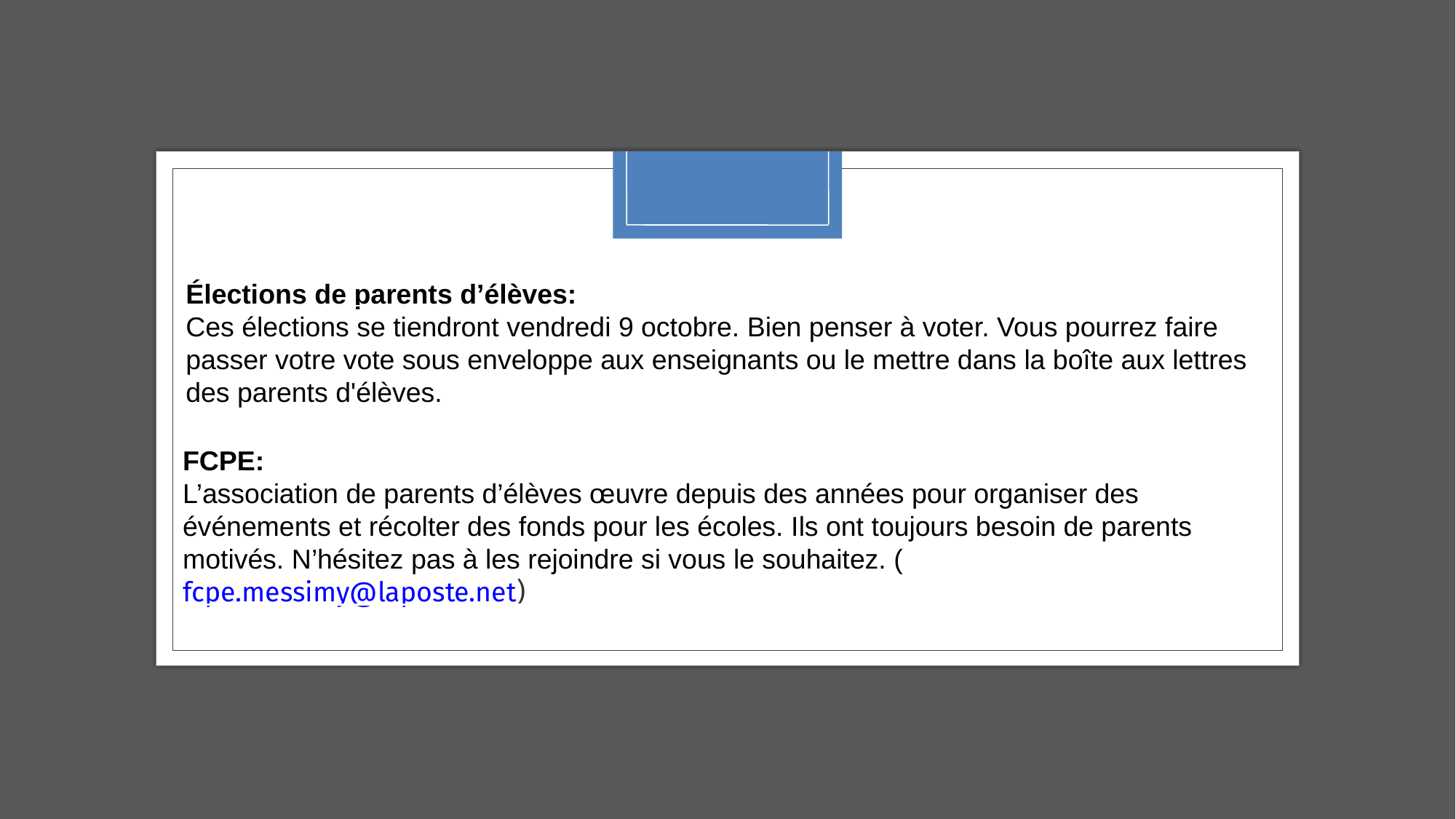

Élections de parents d’élèves:
Ces élections se tiendront vendredi 9 octobre. Bien penser à voter. Vous pourrez faire passer votre vote sous enveloppe aux enseignants ou le mettre dans la boîte aux lettres des parents d'élèves.
FCPE:
L’association de parents d’élèves œuvre depuis des années pour organiser des événements et récolter des fonds pour les écoles. Ils ont toujours besoin de parents motivés. N’hésitez pas à les rejoindre si vous le souhaitez. (fcpe.messimy@laposte.net)